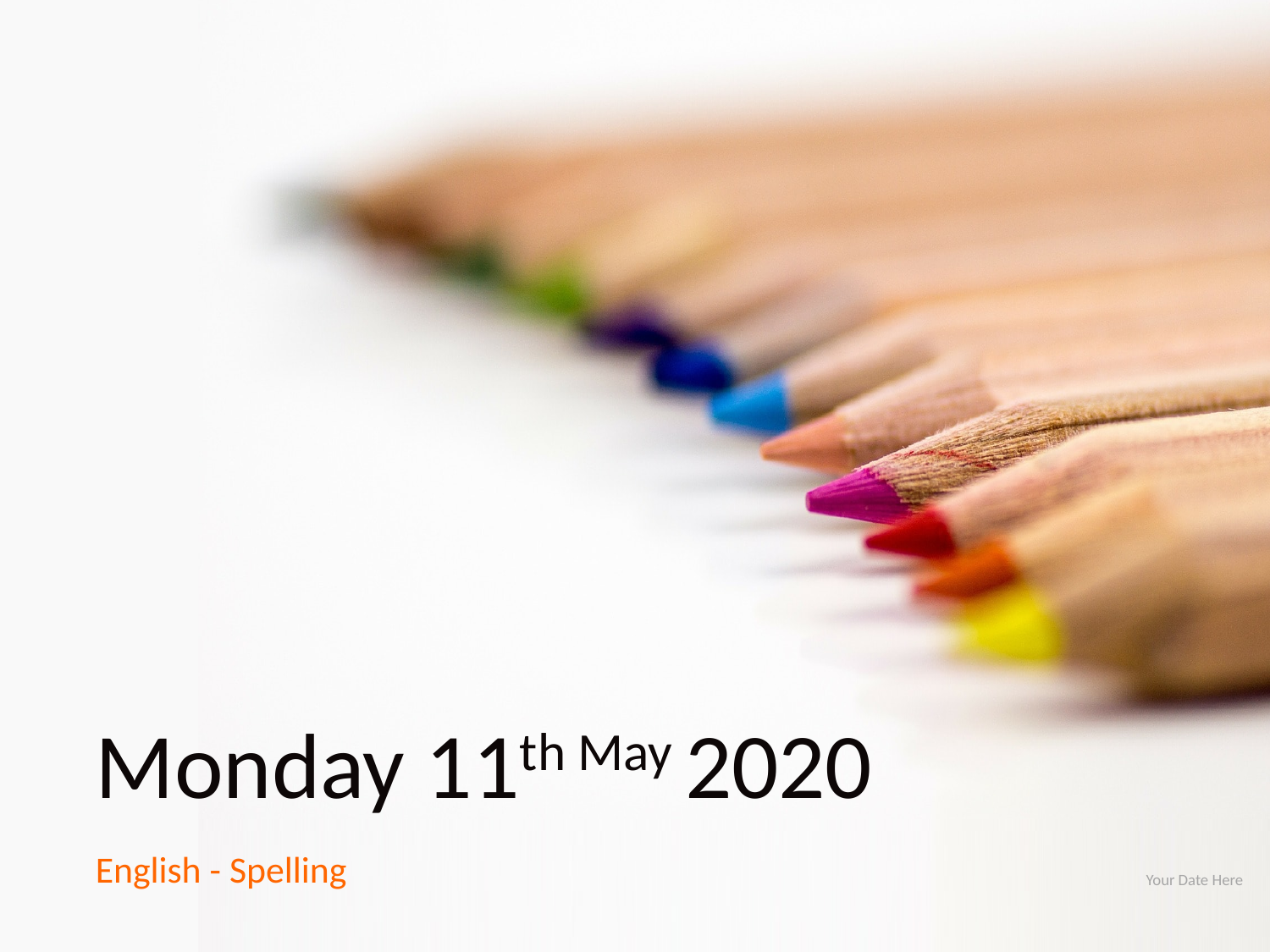

# Monday 11th May 2020
English - Spelling
Your Date Here